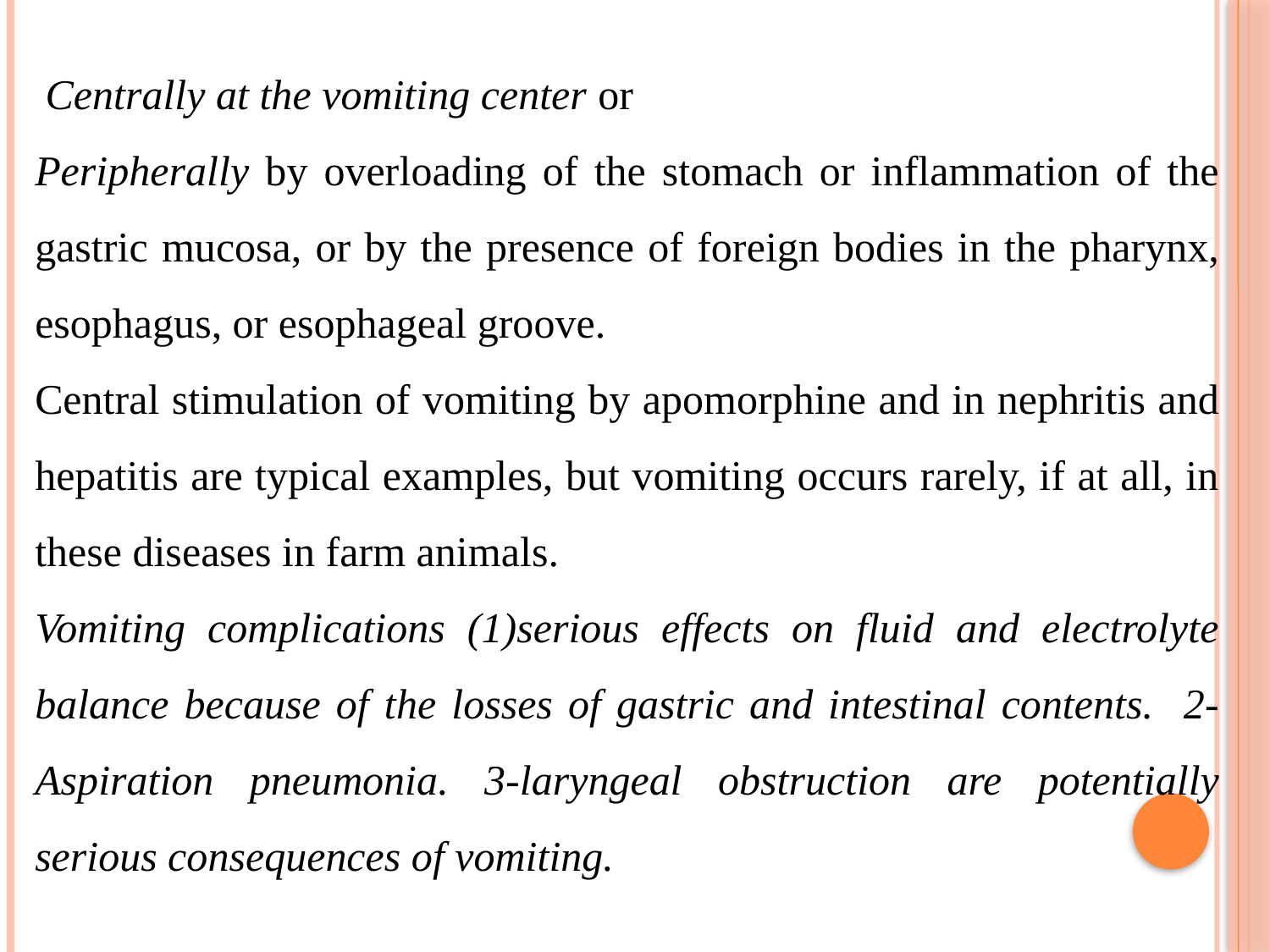

Centrally at the vomiting center or
Peripherally by overloading of the stomach or inflammation of the gastric mucosa, or by the presence of foreign bodies in the pharynx, esophagus, or esophageal groove.
Central stimulation of vomiting by apomorphine and in nephritis and hepatitis are typical examples, but vomiting occurs rarely, if at all, in these diseases in farm animals.
Vomiting complications (1)serious effects on fluid and electrolyte balance because of the losses of gastric and intestinal contents.  2- Aspiration pneumonia. 3-laryngeal obstruction are potentially serious consequences of vomiting.